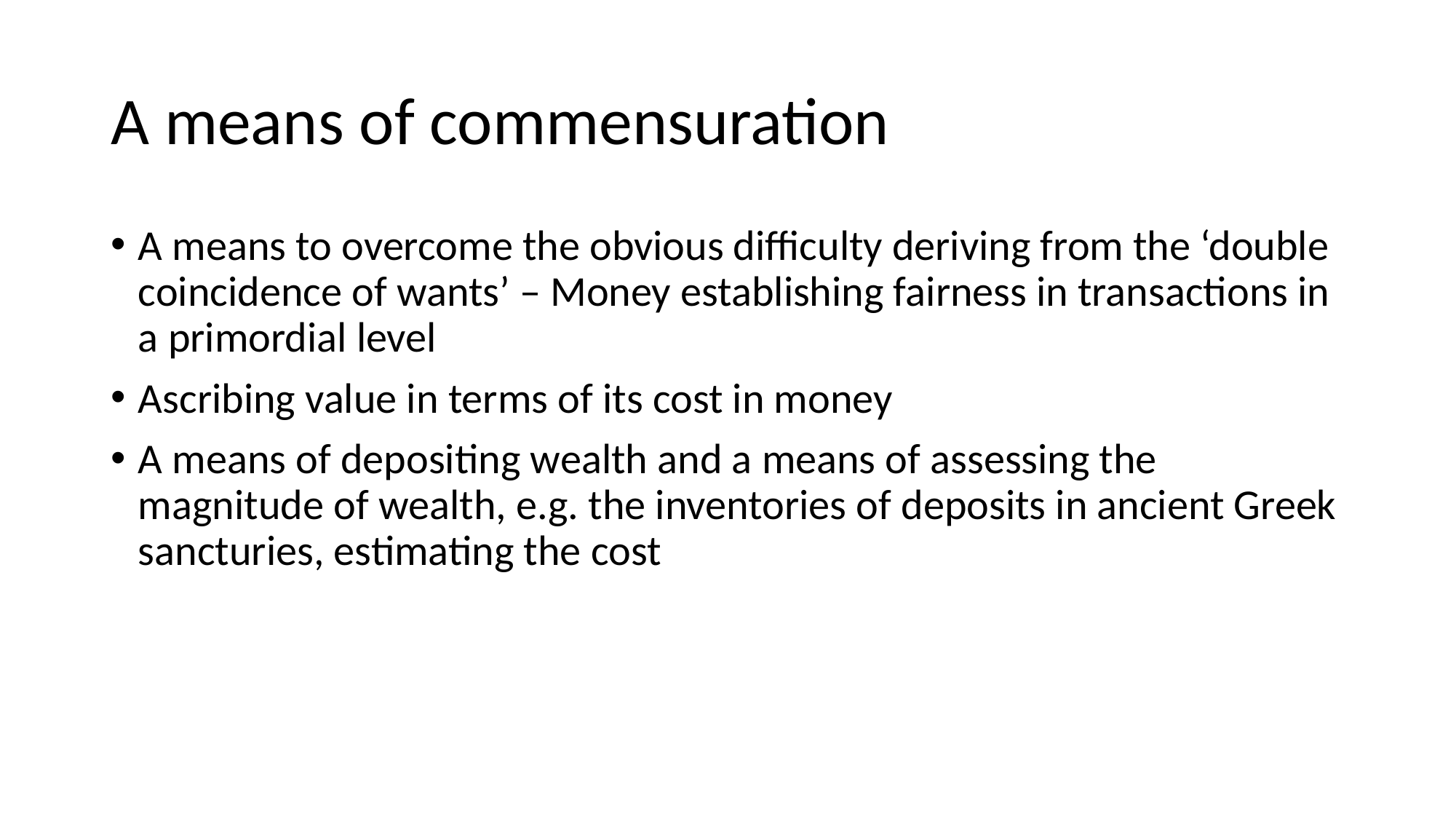

# A means of commensuration
A means to overcome the obvious difficulty deriving from the ‘double coincidence of wants’ – Money establishing fairness in transactions in a primordial level
Ascribing value in terms of its cost in money
A means of depositing wealth and a means of assessing the magnitude of wealth, e.g. the inventories of deposits in ancient Greek sancturies, estimating the cost